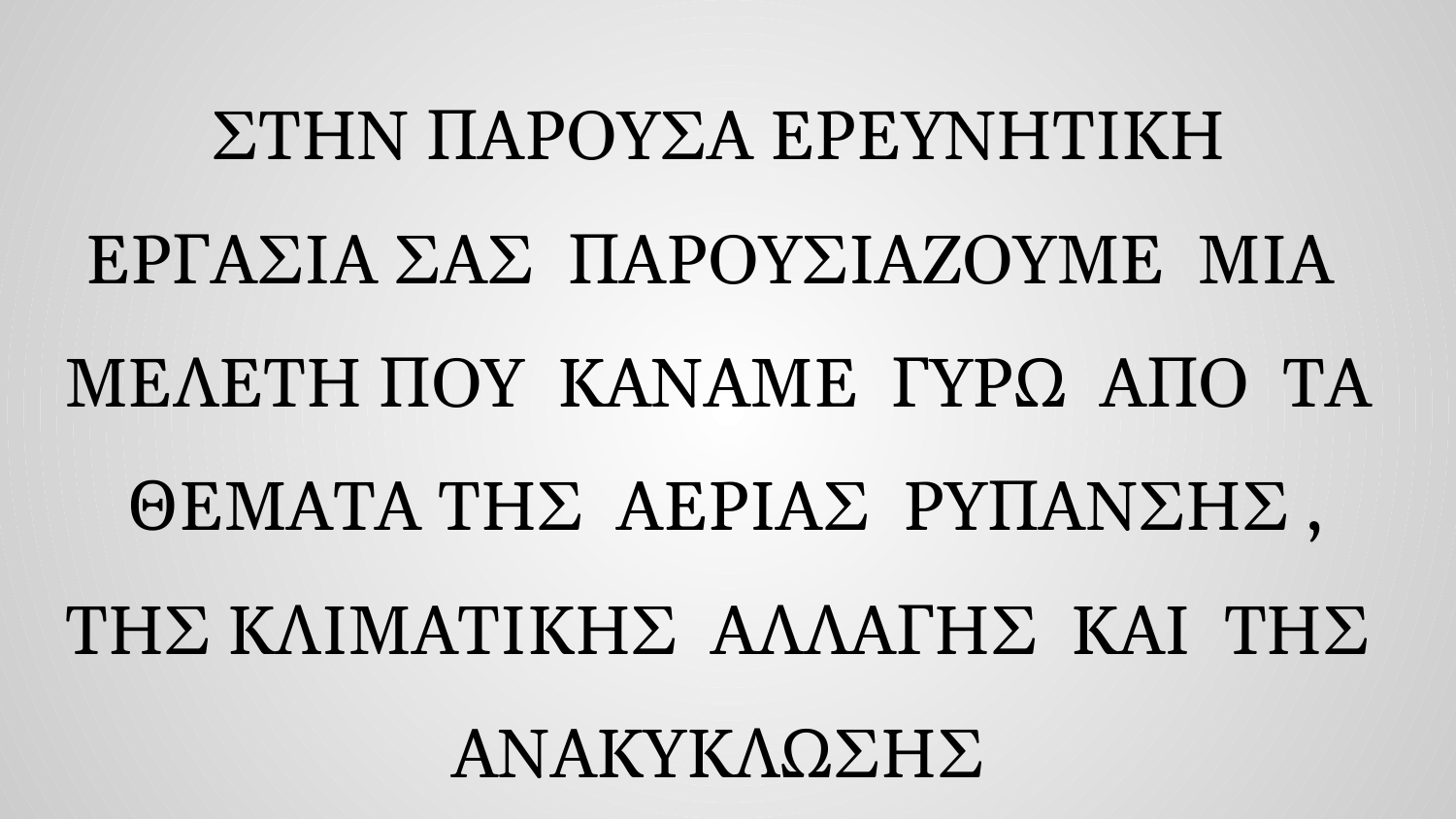

ΣΤΗΝ ΠΑΡΟΥΣΑ ΕΡΕΥΝΗΤΙΚΗ ΕΡΓΑΣΙΑ ΣΑΣ  ΠΑΡΟΥΣΙΑΖΟΥΜΕ  ΜΙΑ  ΜΕΛΕΤΗ ΠΟΥ  ΚΑΝΑΜΕ  ΓΥΡΩ  ΑΠΟ  ΤΑ  ΘΕΜΑΤΑ ΤΗΣ  ΑΕΡΙΑΣ  ΡΥΠΑΝΣΗΣ , ΤΗΣ ΚΛΙΜΑΤΙΚΗΣ  ΑΛΛΑΓΗΣ  ΚΑΙ  ΤΗΣ ΑΝΑΚΥΚΛΩΣΗΣ